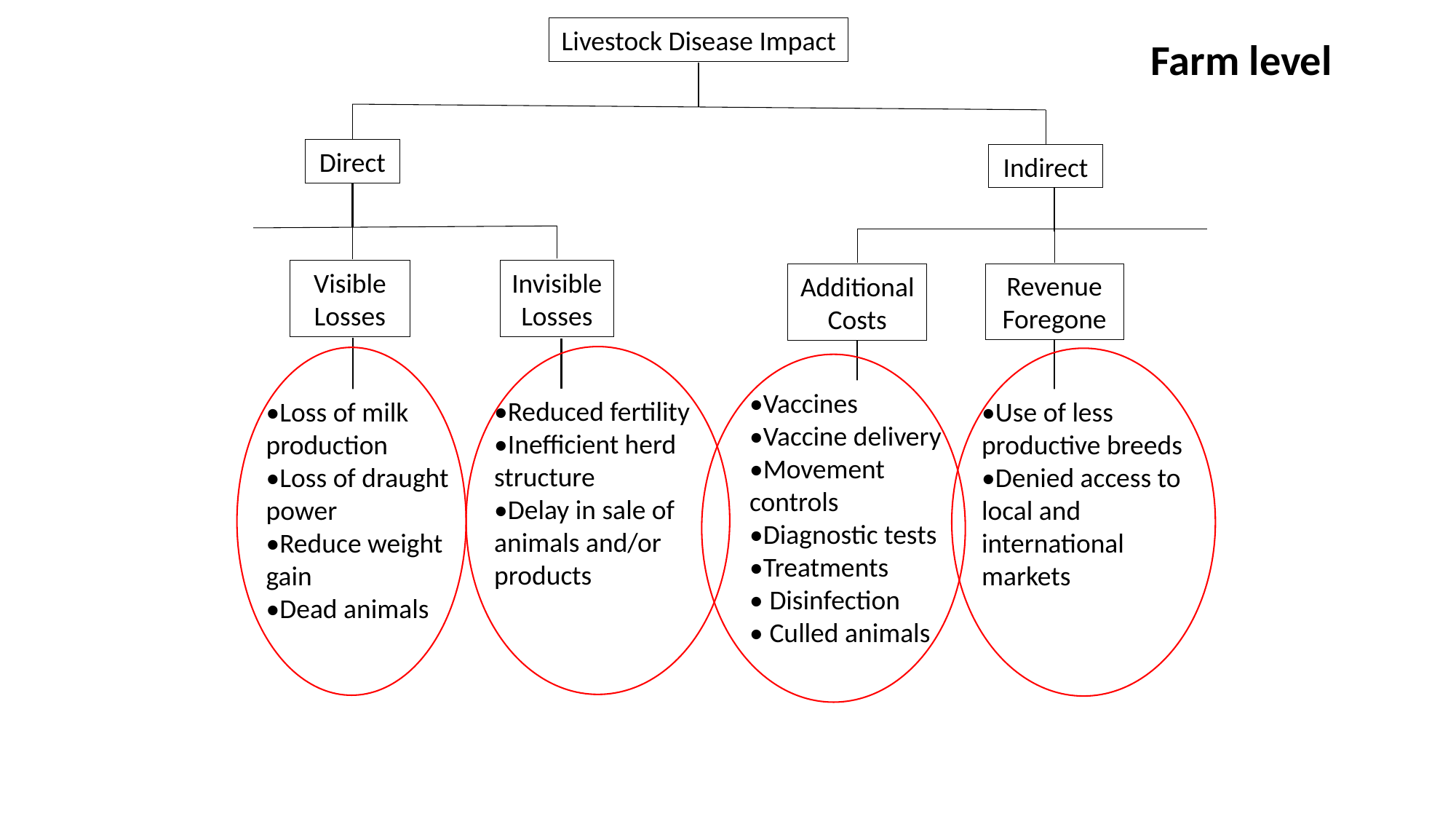

Livestock Disease Impact
Farm level
Direct
Indirect

Societal impacts
Visible Losses
Invisible Losses
Societal impacts
Revenue Foregone
Additional Costs

•Vaccines
•Vaccine delivery
•Movement controls
•Diagnostic tests
•Treatments
• Disinfection
• Culled animals
•Impacts outside livestock sector (tourism,etc.)
•Impacts on other value chain actors
•Reduced fertility
•Inefficient herd structure
•Delay in sale of animals and/or products

•Ecological/GHG/ pollution impact
•Wildlife/conservation impact •Access to education
•Food insecurity
•Mental health
•Antimicrobial resistance
•Food drug residues

•Use of less productive breeds
•Denied access to local and international markets
•Impacts outside the livestock sector (tourism,etc.)
•Impacts on other value chain actors
•Loss of milk production
•Loss of draught power
•Reduce weight gain
•Dead animals

•Animal welfare